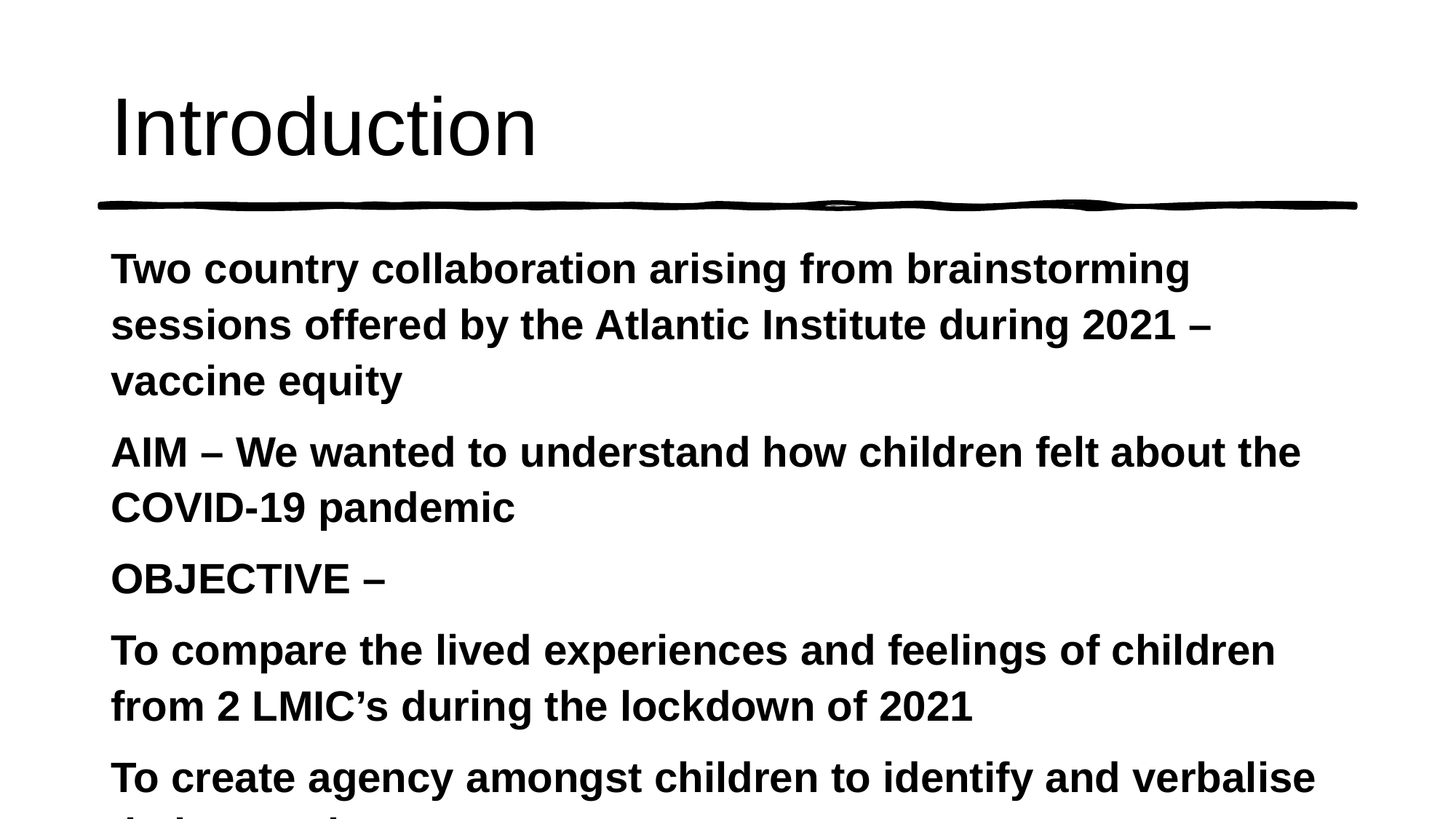

# Introduction
Two country collaboration arising from brainstorming sessions offered by the Atlantic Institute during 2021 – vaccine equity
AIM – We wanted to understand how children felt about the COVID-19 pandemic
OBJECTIVE –
To compare the lived experiences and feelings of children from 2 LMIC’s during the lockdown of 2021
To create agency amongst children to identify and verbalise their experiences
To support children to participate in forums and to make contributions toward platforms that represent their interests.